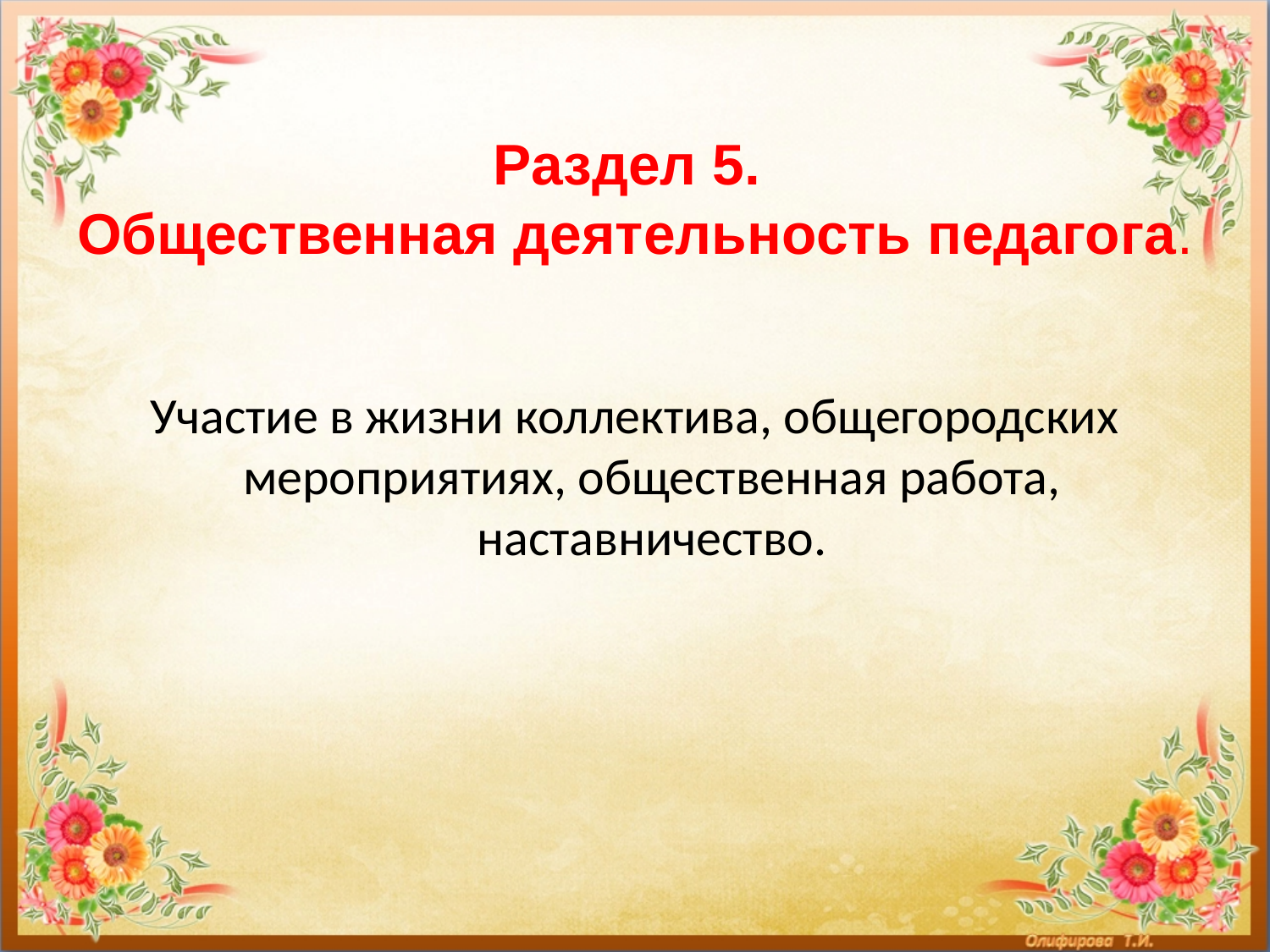

# Раздел 5. Общественная деятельность педагога.

Участие в жизни коллектива, общегородских мероприятиях, общественная работа, наставничество.